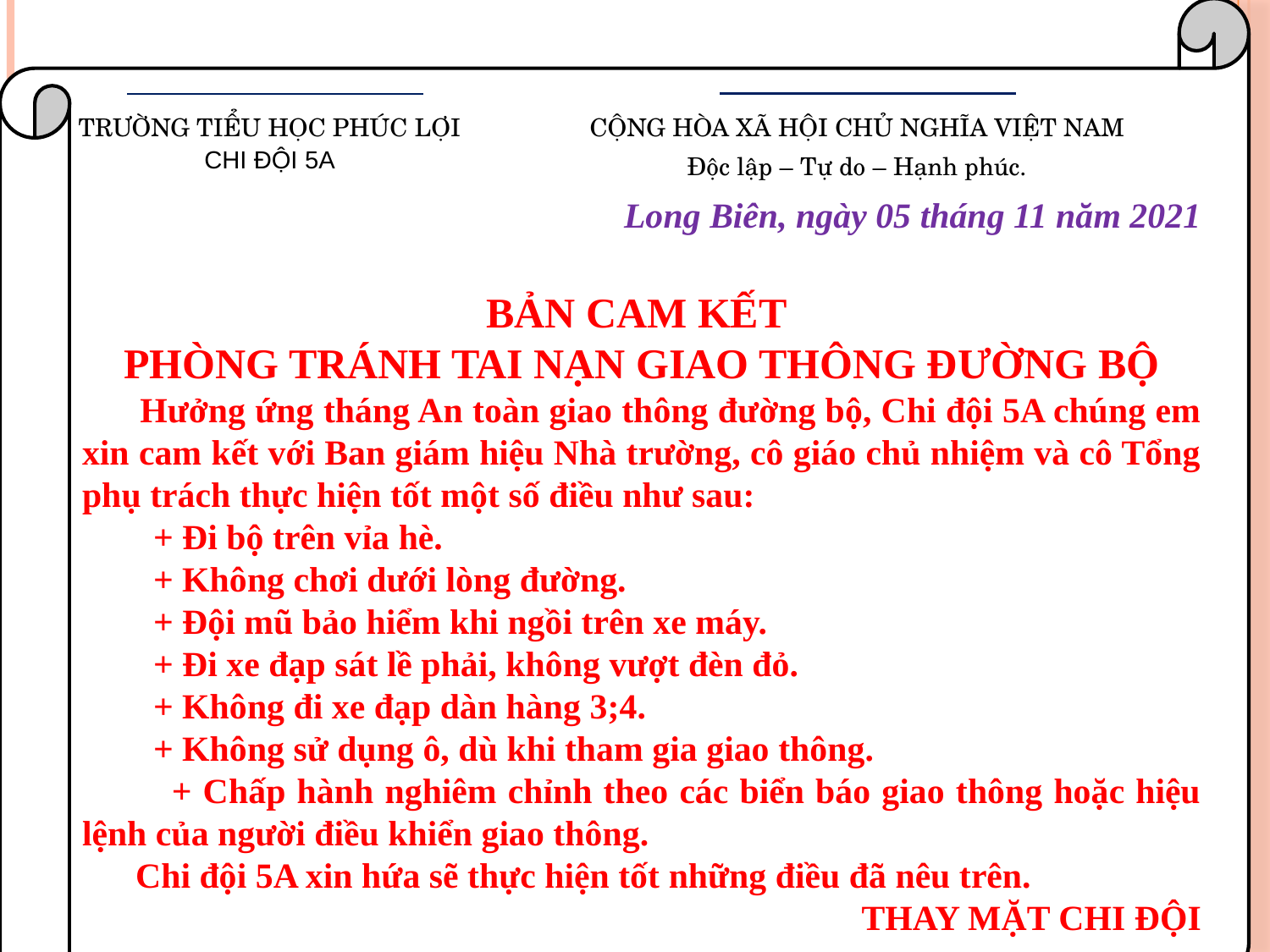

Long Biên, ngày 05 tháng 11 năm 2021

BẢN CAM KẾT
PHÒNG TRÁNH TAI NẠN GIAO THÔNG ĐƯỜNG BỘ
      Hưởng ứng tháng An toàn giao thông đường bộ, Chi đội 5A chúng em xin cam kết với Ban giám hiệu Nhà trường, cô giáo chủ nhiệm và cô Tổng phụ trách thực hiện tốt một số điều như sau:
        + Đi bộ trên vỉa hè.
        + Không chơi dưới lòng đường.
        + Đội mũ bảo hiểm khi ngồi trên xe máy.
        + Đi xe đạp sát lề phải, không vượt đèn đỏ.
        + Không đi xe đạp dàn hàng 3;4.
        + Không sử dụng ô, dù khi tham gia giao thông.
        + Chấp hành nghiêm chỉnh theo các biển báo giao thông hoặc hiệu lệnh của người điều khiển giao thông.
      Chi đội 5A xin hứa sẽ thực hiện tốt những điều đã nêu trên.
                                                                                   THAY MẶT CHI ĐỘI

| TRƯỜNG TIỂU HỌC PHÚC LỢI CHI ĐỘI 5A | CỘNG HÒA XÃ HỘI CHỦ NGHĨA VIỆT NAM Độc lập – Tự do – Hạnh phúc. |
| --- | --- |